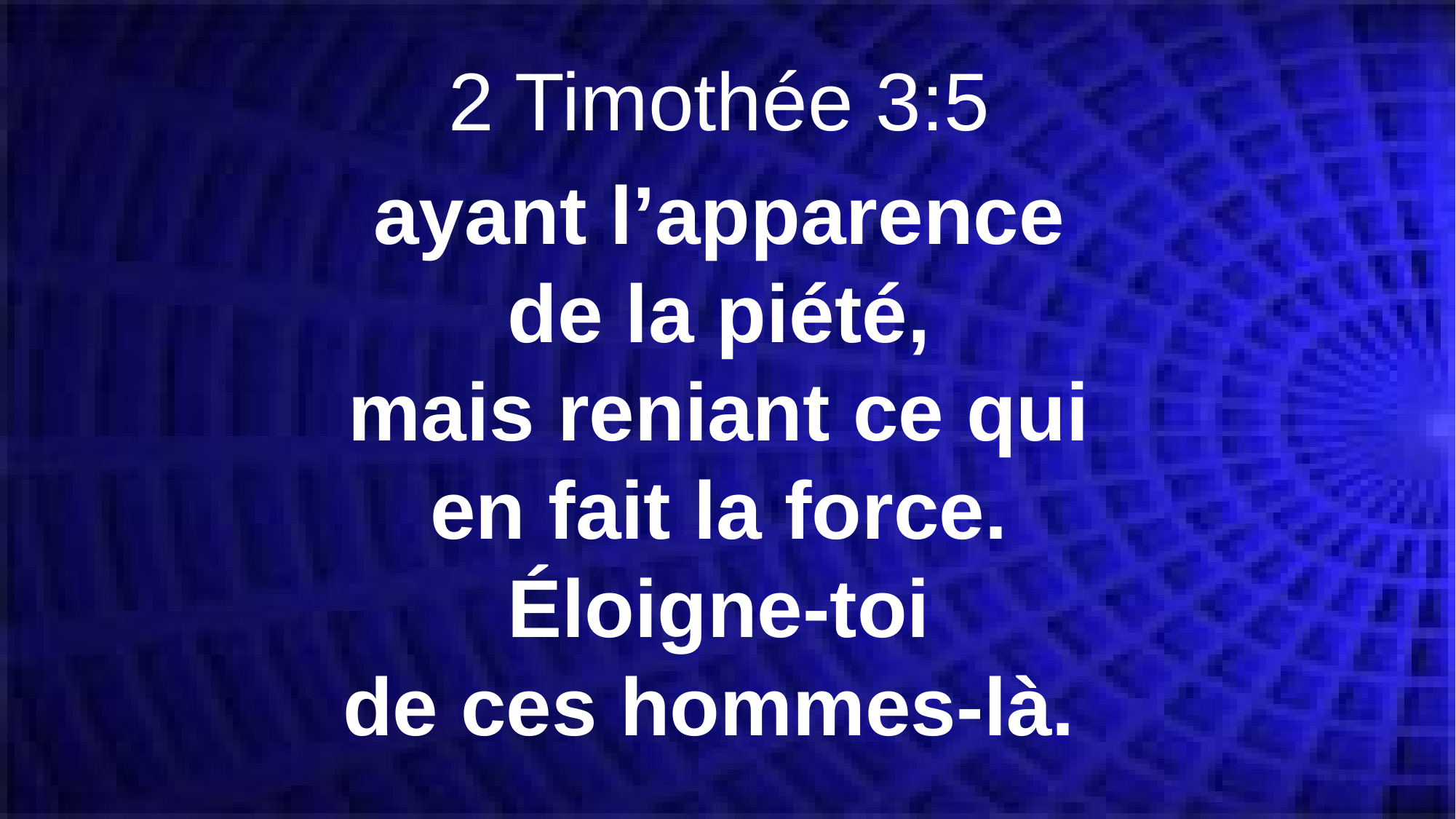

2 Timothée 3:5
ayant l’apparence
de la piété,
mais reniant ce qui
en fait la force.
Éloigne-toi
de ces hommes-là.